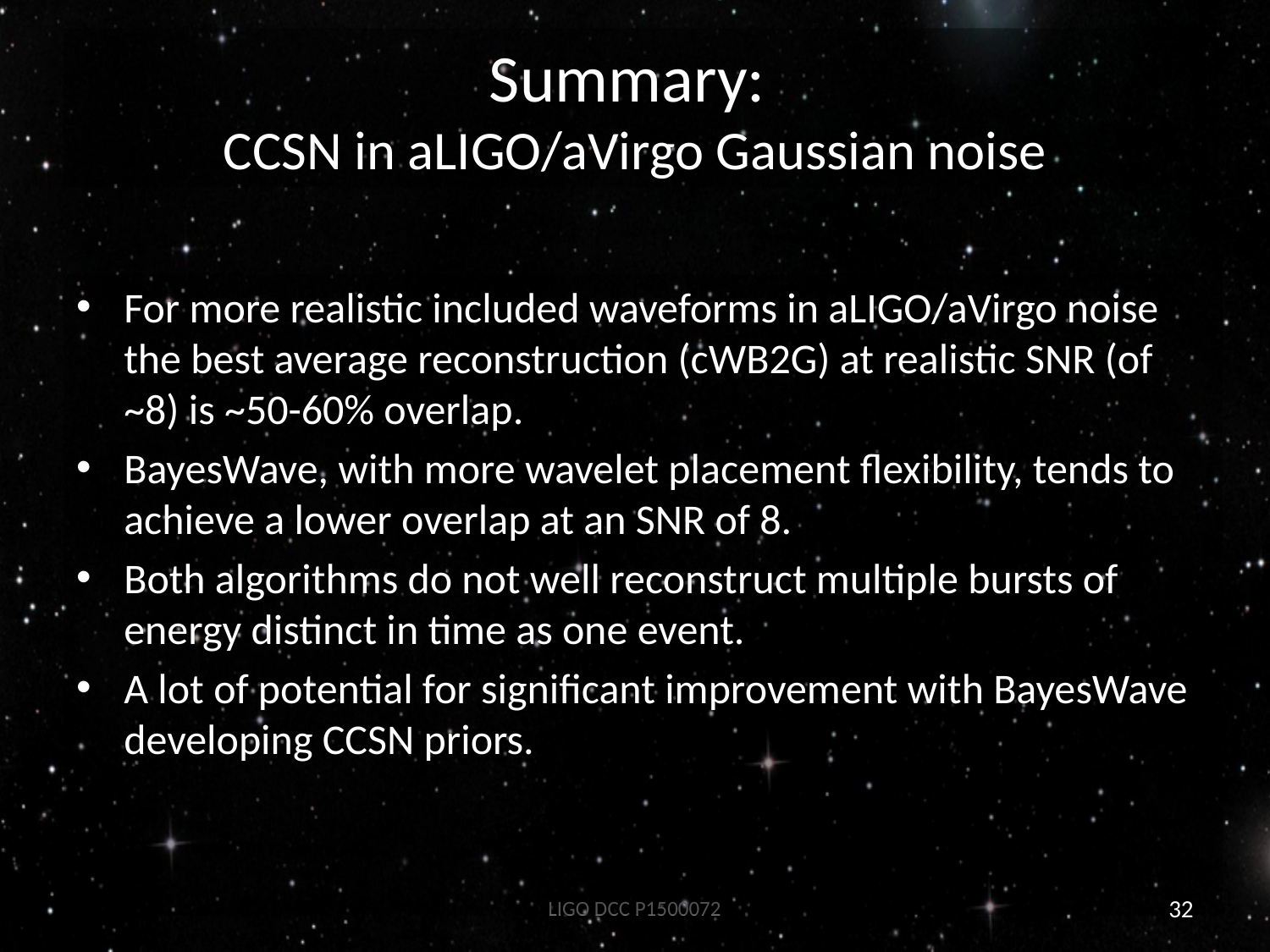

# Summary: CCSN in aLIGO/aVirgo Gaussian noise
For more realistic included waveforms in aLIGO/aVirgo noise the best average reconstruction (cWB2G) at realistic SNR (of ~8) is ~50-60% overlap.
BayesWave, with more wavelet placement flexibility, tends to achieve a lower overlap at an SNR of 8.
Both algorithms do not well reconstruct multiple bursts of energy distinct in time as one event.
A lot of potential for significant improvement with BayesWave developing CCSN priors.

LIGO DCC P1500072
32